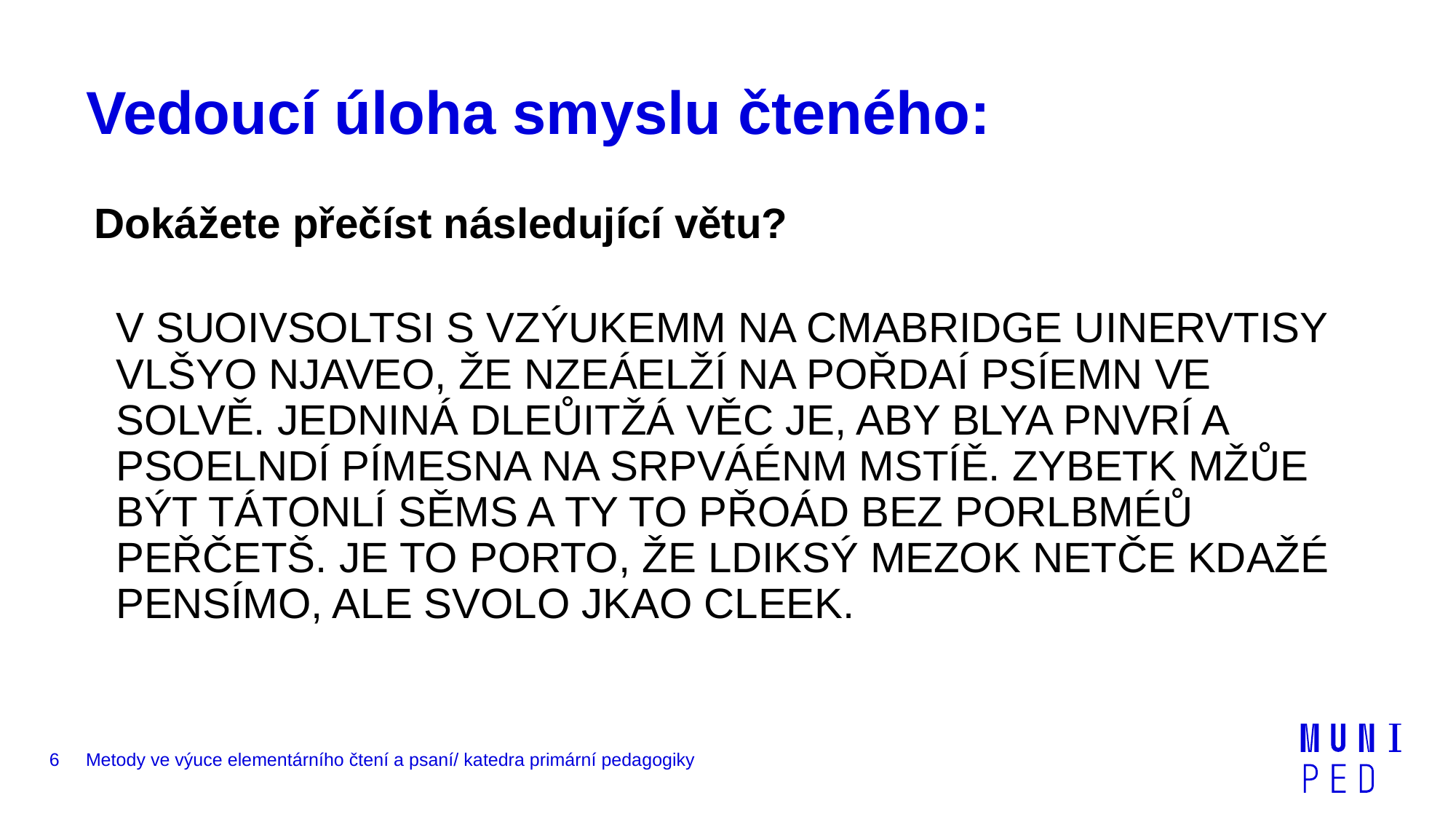

# Vedoucí úloha smyslu čteného:
Dokážete přečíst následující větu?

	V SUOIVSOLTSI S VZÝUKEMM NA CMABRIDGE UINERVTISY VLŠYO NJAVEO, ŽE NZEÁELŽÍ NA POŘDAÍ PSÍEMN VE SOLVĚ. JEDNINÁ DLEŮITŽÁ VĚC JE, ABY BLYA PNVRÍ A PSOELNDÍ PÍMESNA NA SRPVÁÉNM MSTÍĚ. ZYBETK MŽŮE BÝT TÁTONLÍ SĚMS A TY TO PŘOÁD BEZ PORLBMÉŮ PEŘČETŠ. JE TO PORTO, ŽE LDIKSÝ MEZOK NETČE KDAŽÉ PENSÍMO, ALE SVOLO JKAO CLEEK.

6
Metody ve výuce elementárního čtení a psaní/ katedra primární pedagogiky